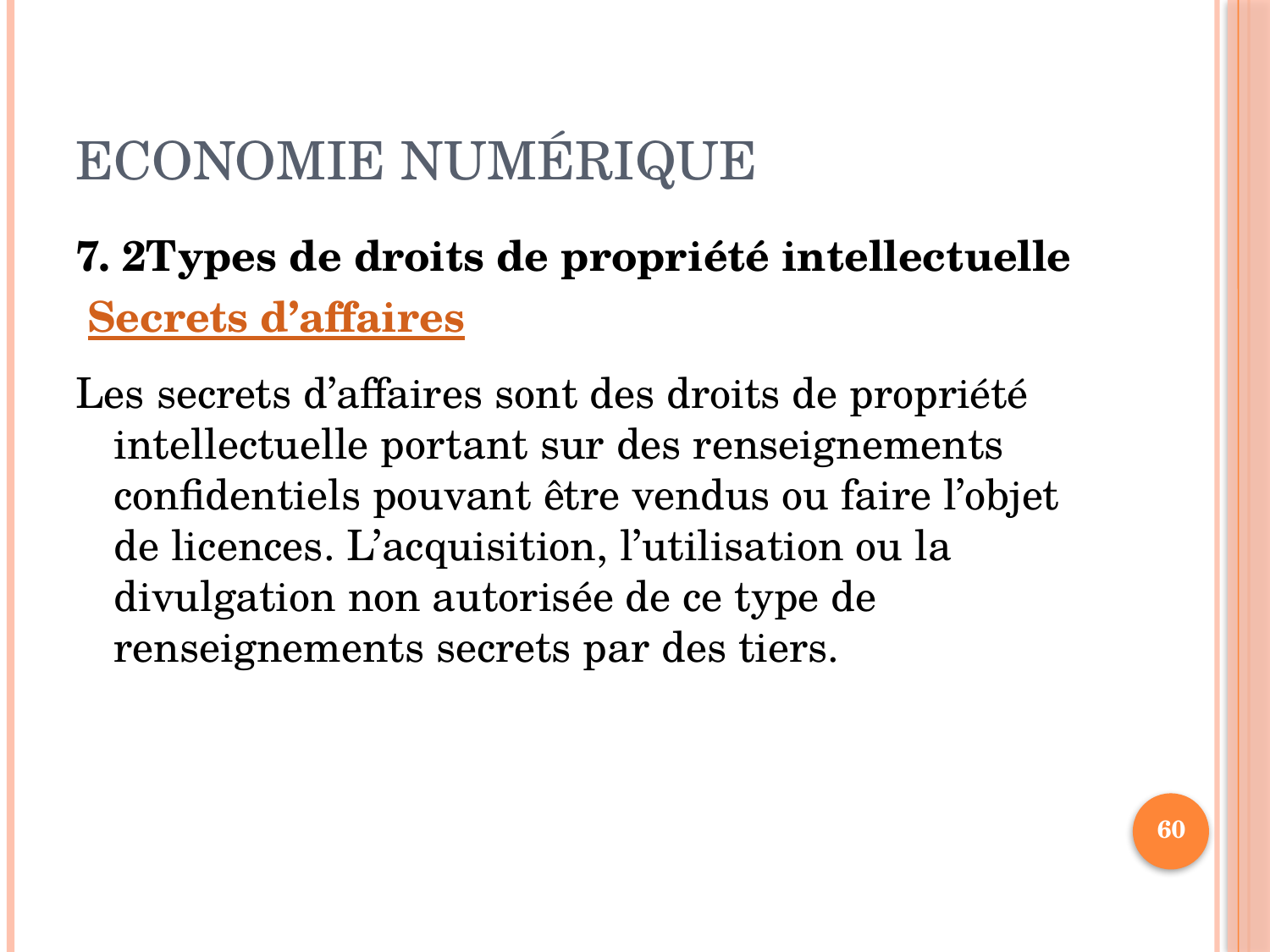

# Economie Numérique
7. 2Types de droits de propriété intellectuelle
 Secrets d’affaires
Les secrets d’affaires sont des droits de propriété intellectuelle portant sur des renseignements confidentiels pouvant être vendus ou faire l’objet de licences. L’acquisition, l’utilisation ou la divulgation non autorisée de ce type de renseignements secrets par des tiers.

60